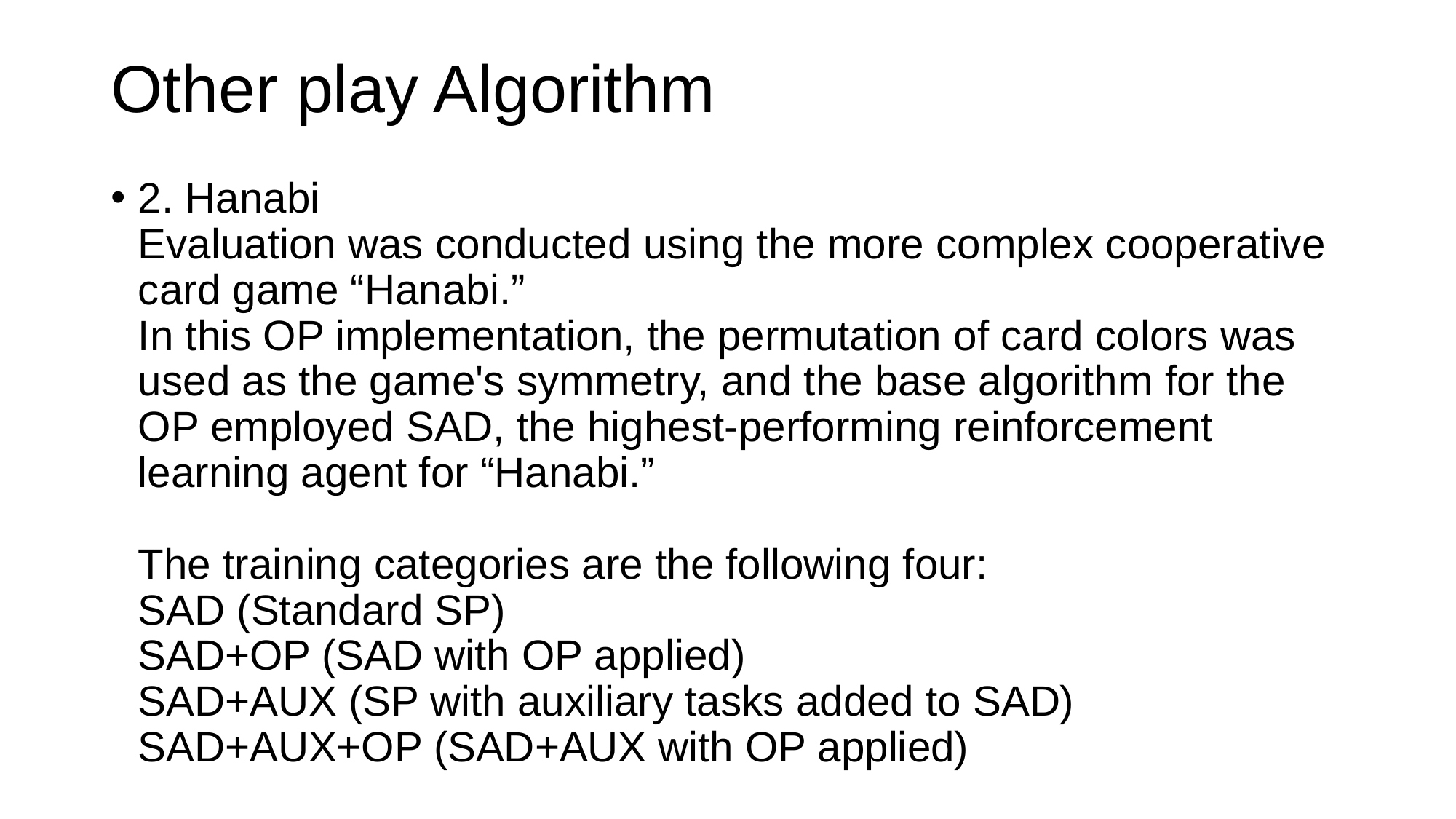

# Other play Algorithm
2. Hanabi
Evaluation was conducted using the more complex cooperative card game “Hanabi.”
In this OP implementation, the permutation of card colors was used as the game's symmetry, and the base algorithm for the OP employed SAD, the highest-performing reinforcement learning agent for “Hanabi.”
The training categories are the following four:
SAD (Standard SP)
SAD+OP (SAD with OP applied)
SAD+AUX (SP with auxiliary tasks added to SAD) SAD+AUX+OP (SAD+AUX with OP applied)